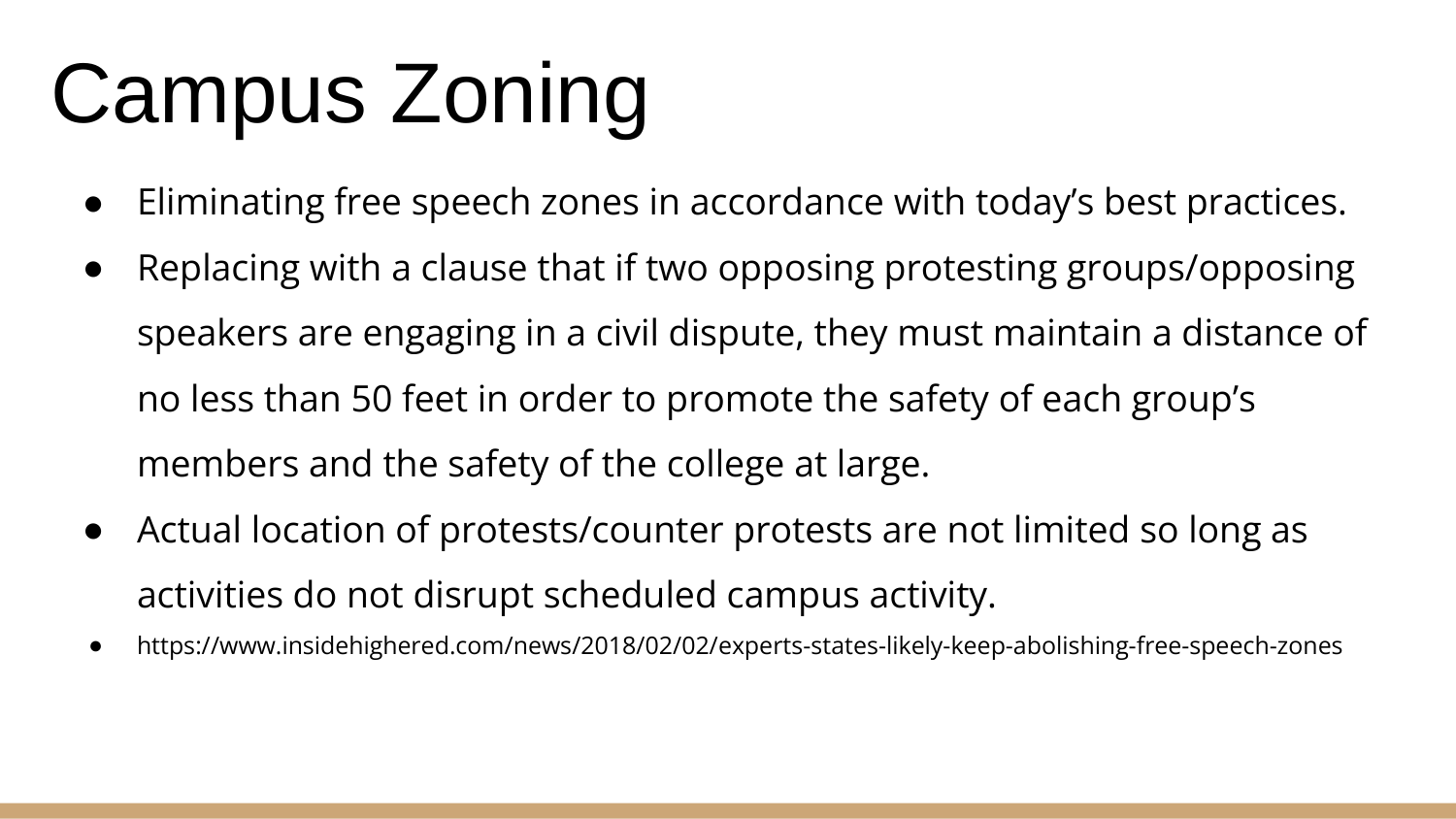

# Campus Zoning
Eliminating free speech zones in accordance with today’s best practices.
Replacing with a clause that if two opposing protesting groups/opposing speakers are engaging in a civil dispute, they must maintain a distance of no less than 50 feet in order to promote the safety of each group’s members and the safety of the college at large.
Actual location of protests/counter protests are not limited so long as activities do not disrupt scheduled campus activity.
https://www.insidehighered.com/news/2018/02/02/experts-states-likely-keep-abolishing-free-speech-zones